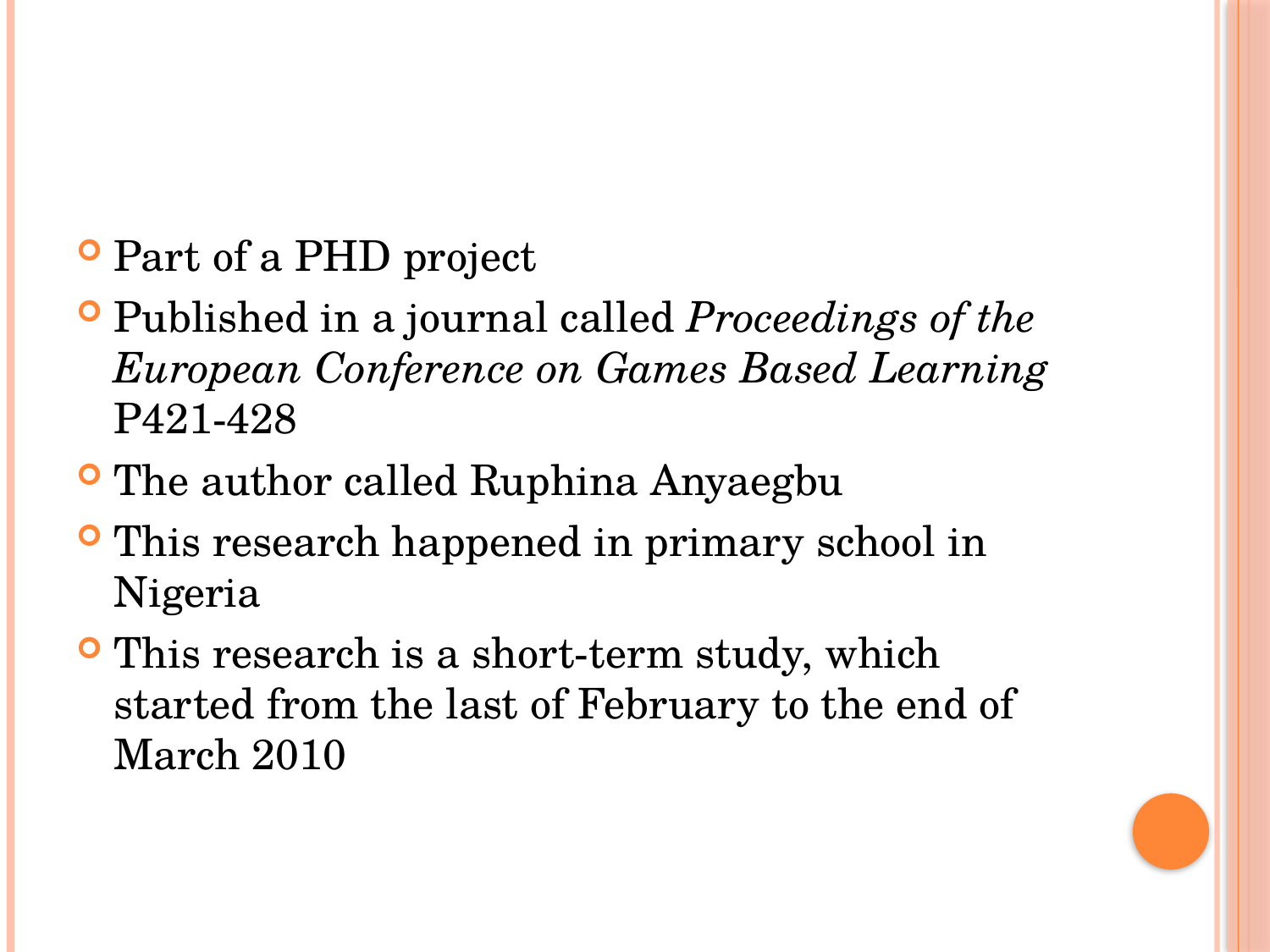

#
Part of a PHD project
Published in a journal called Proceedings of the European Conference on Games Based Learning P421-428
The author called Ruphina Anyaegbu
This research happened in primary school in Nigeria
This research is a short-term study, which started from the last of February to the end of March 2010